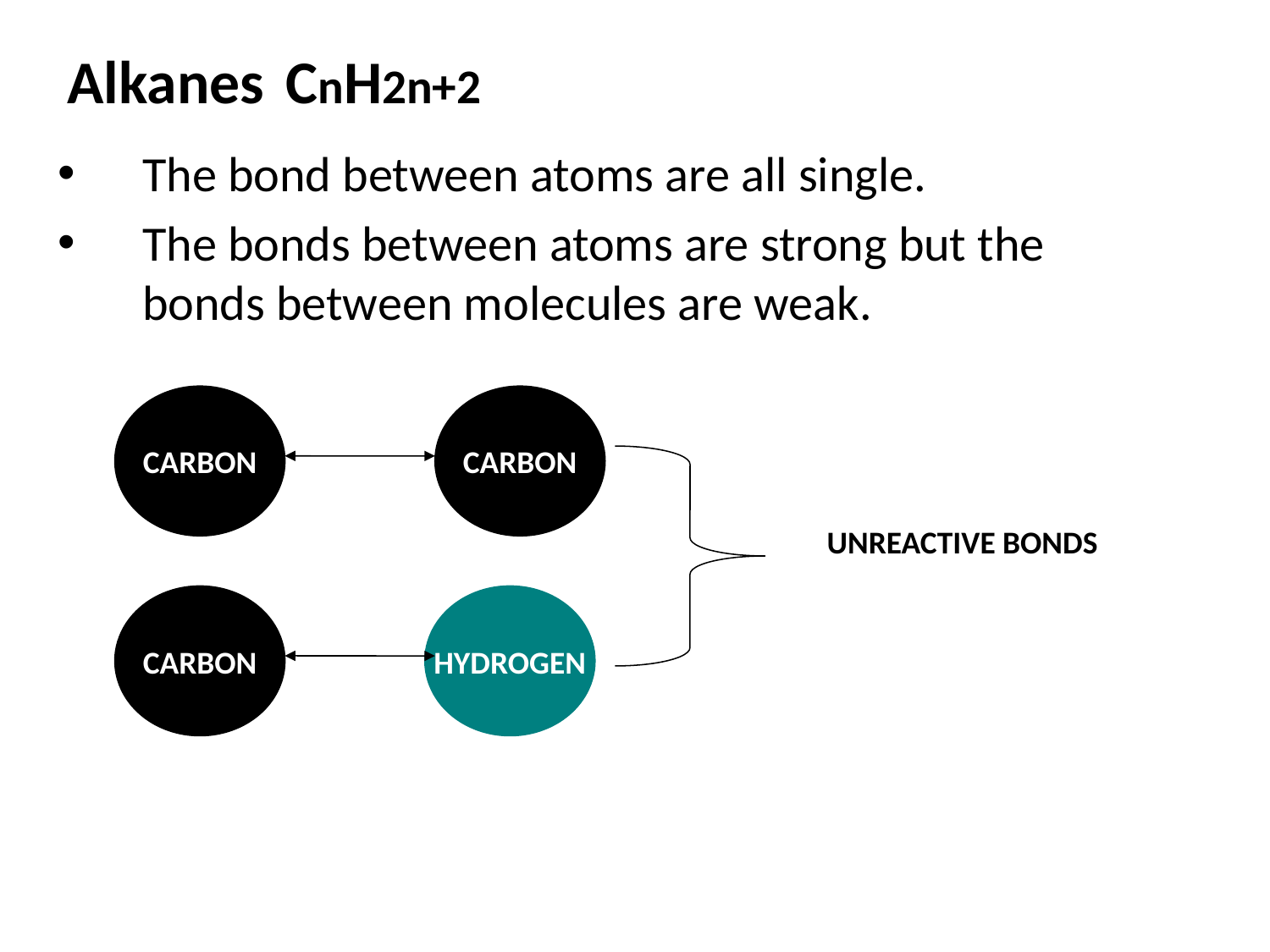

# Alkanes 				CnH2n+2
The bond between atoms are all single.
The bonds between atoms are strong but the bonds between molecules are weak.

CARBON
CARBON

UNREACTIVE BONDS
CARBON
HYDROGEN